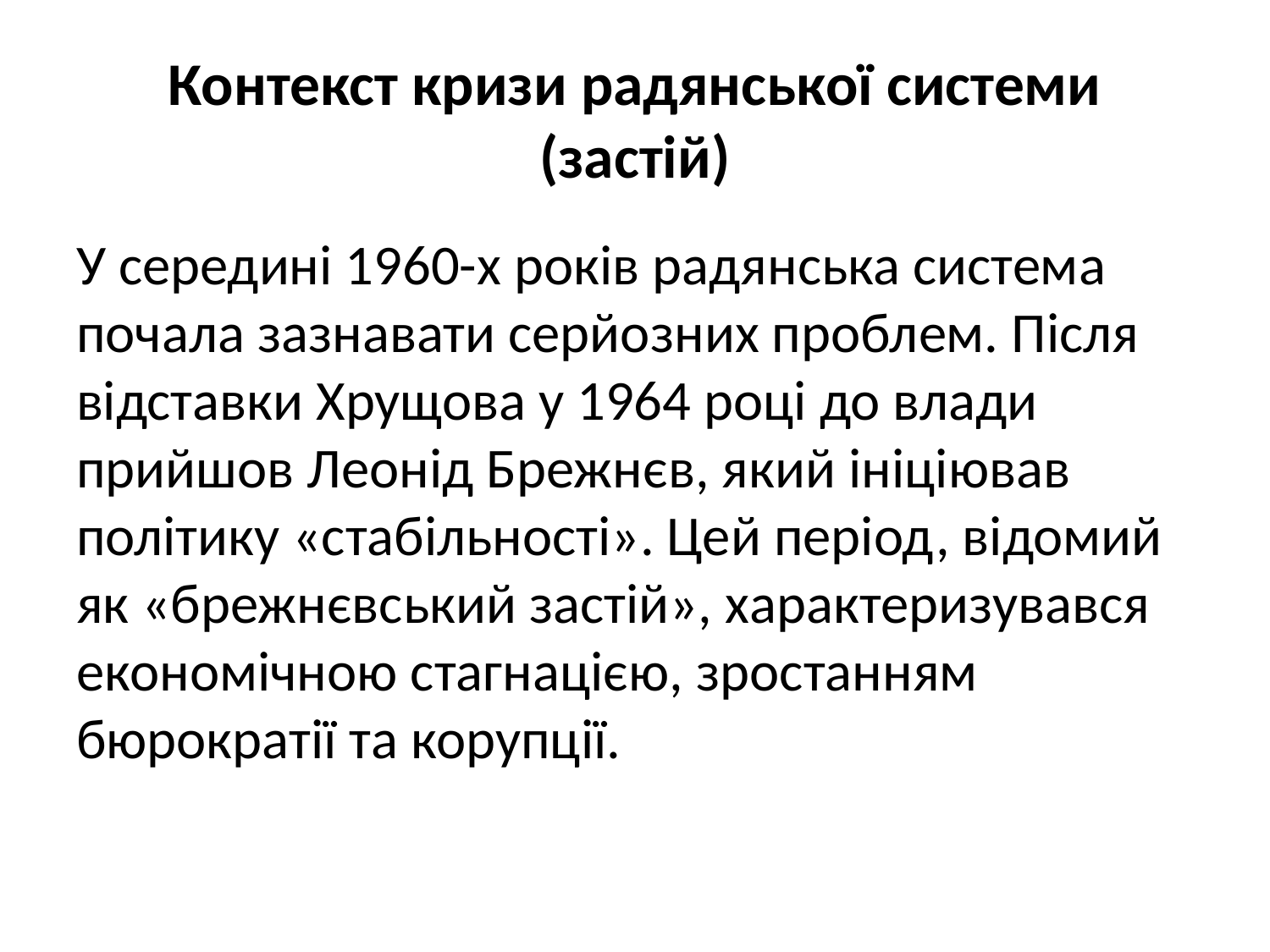

# Контекст кризи радянської системи (застій)
У середині 1960-х років радянська система почала зазнавати серйозних проблем. Після відставки Хрущова у 1964 році до влади прийшов Леонід Брежнєв, який ініціював політику «стабільності». Цей період, відомий як «брежнєвський застій», характеризувався економічною стагнацією, зростанням бюрократії та корупції.